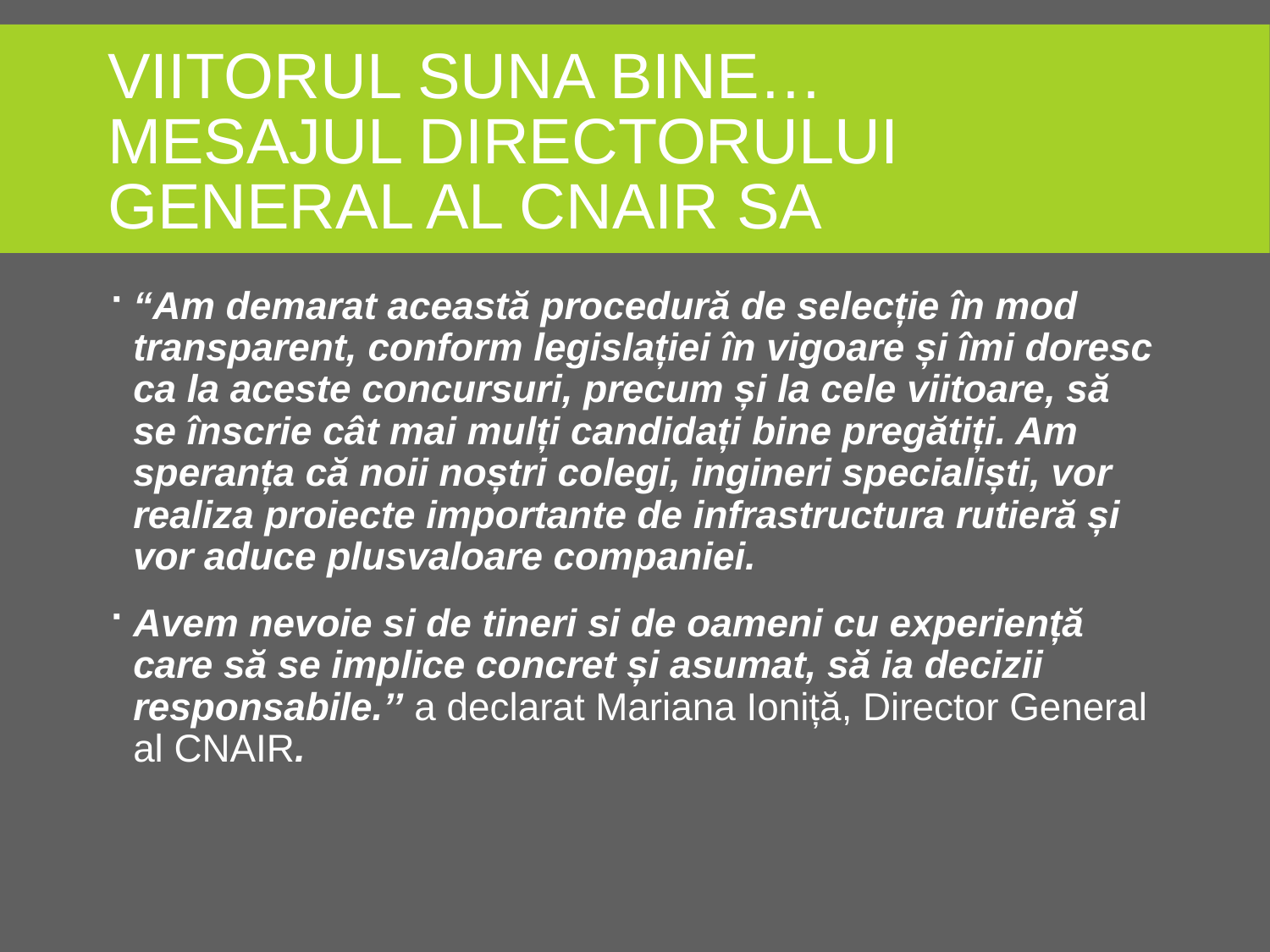

# VIITORUL SUNA BINE… MESAJUL DIRECTORULUI GENERAL AL CNAIR SA
“Am demarat această procedură de selecție în mod transparent, conform legislației în vigoare și îmi doresc ca la aceste concursuri, precum și la cele viitoare, să se înscrie cât mai mulți candidați bine pregătiți. Am speranța că noii noștri colegi, ingineri specialiști, vor realiza proiecte importante de infrastructura rutieră și vor aduce plusvaloare companiei.
Avem nevoie si de tineri si de oameni cu experiență care să se implice concret și asumat, să ia decizii responsabile.’’ a declarat Mariana Ioniță, Director General al CNAIR.